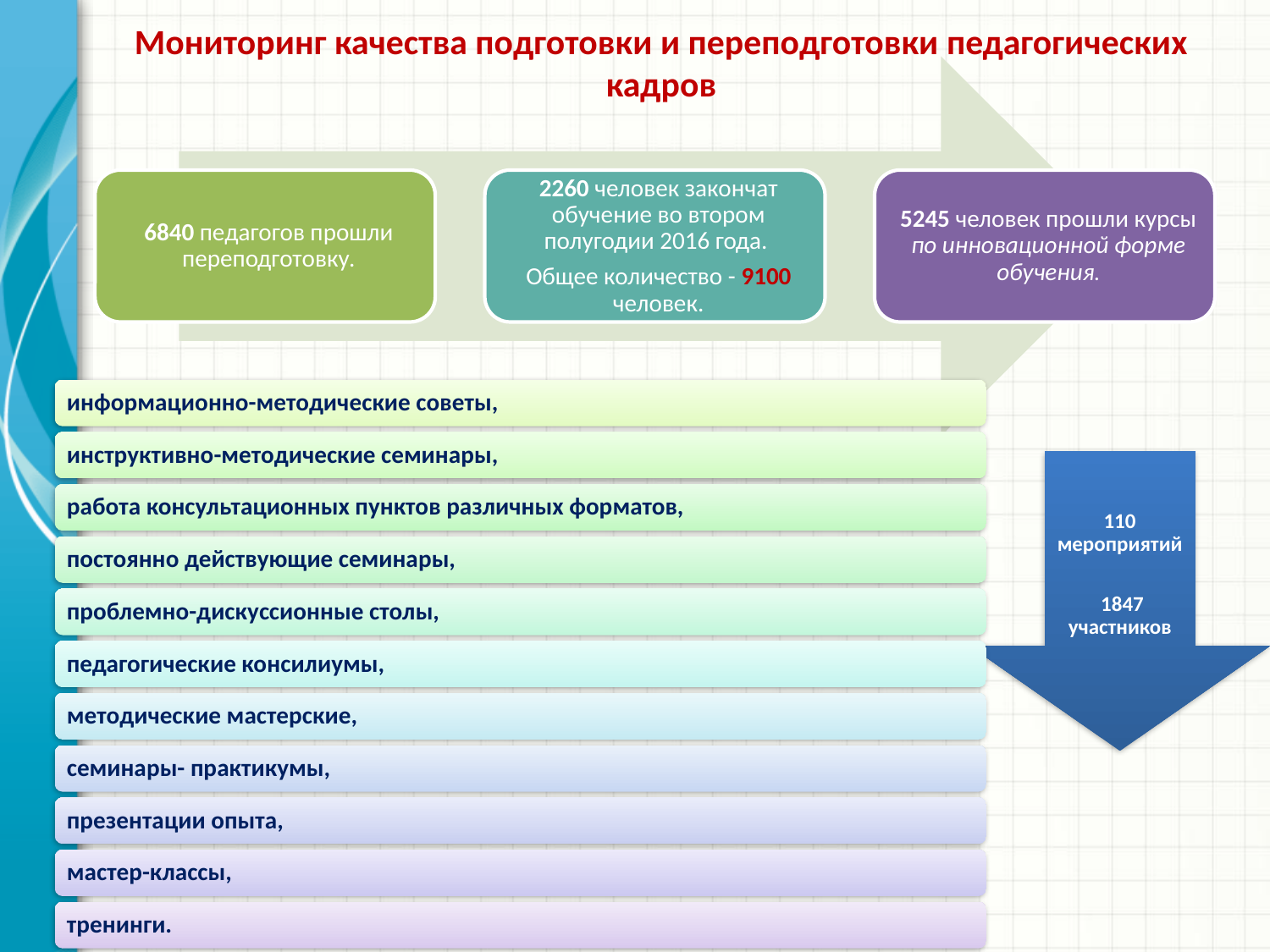

# Мониторинг качества подготовки и переподготовки педагогических кадров
6840 педагогов прошли переподготовку.
2260 человек закончат обучение во втором полугодии 2016 года.
Общее количество - 9100 человек.
5245 человек прошли курсы по инновационной форме обучения.
информационно-методические советы,
инструктивно-методические семинары,
работа консультационных пунктов различных форматов,
постоянно действующие семинары,
проблемно-дискуссионные столы,
педагогические консилиумы,
методические мастерские,
семинары- практикумы,
презентации опыта,
мастер-классы,
тренинги.
110 мероприятий

 1847 участников